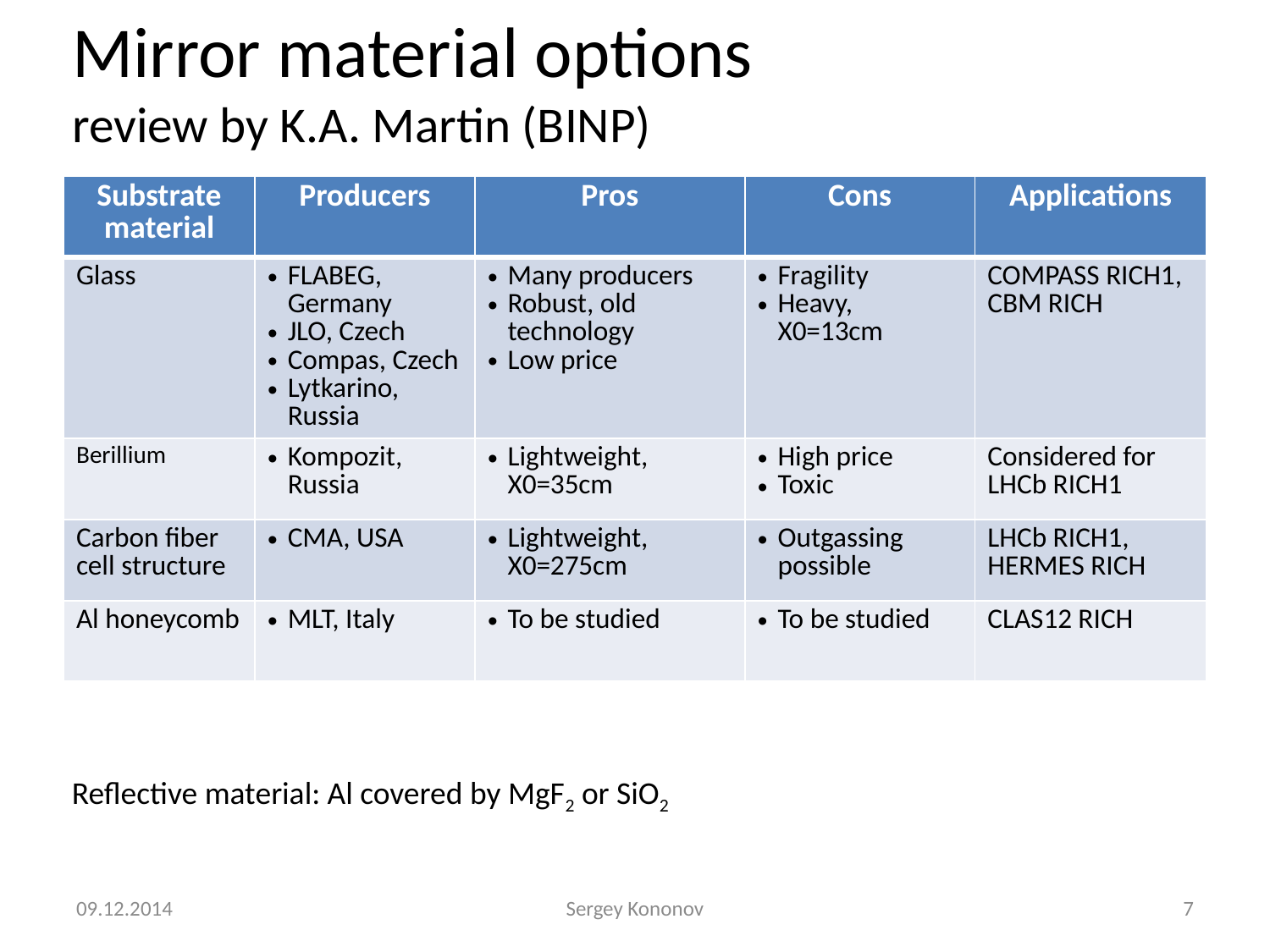

# Mirror material options review by K.A. Martin (BINP)
| Substrate material | Producers | Pros | Cons | Applications |
| --- | --- | --- | --- | --- |
| Glass | FLABEG, Germany JLO, Czech Compas, Czech Lytkarino, Russia | Many producers Robust, old technology Low price | Fragility Heavy, X0=13cm | COMPASS RICH1, CBM RICH |
| Berillium | Kompozit, Russia | Lightweight, X0=35cm | High price Toxic | Considered for LHCb RICH1 |
| Carbon fiber cell structure | CMA, USA | Lightweight, X0=275cm | Outgassing possible | LHCb RICH1, HERMES RICH |
| Al honeycomb | MLT, Italy | To be studied | To be studied | CLAS12 RICH |
Reflective material: Al covered by MgF2 or SiO2
09.12.2014
Sergey Kononov
7